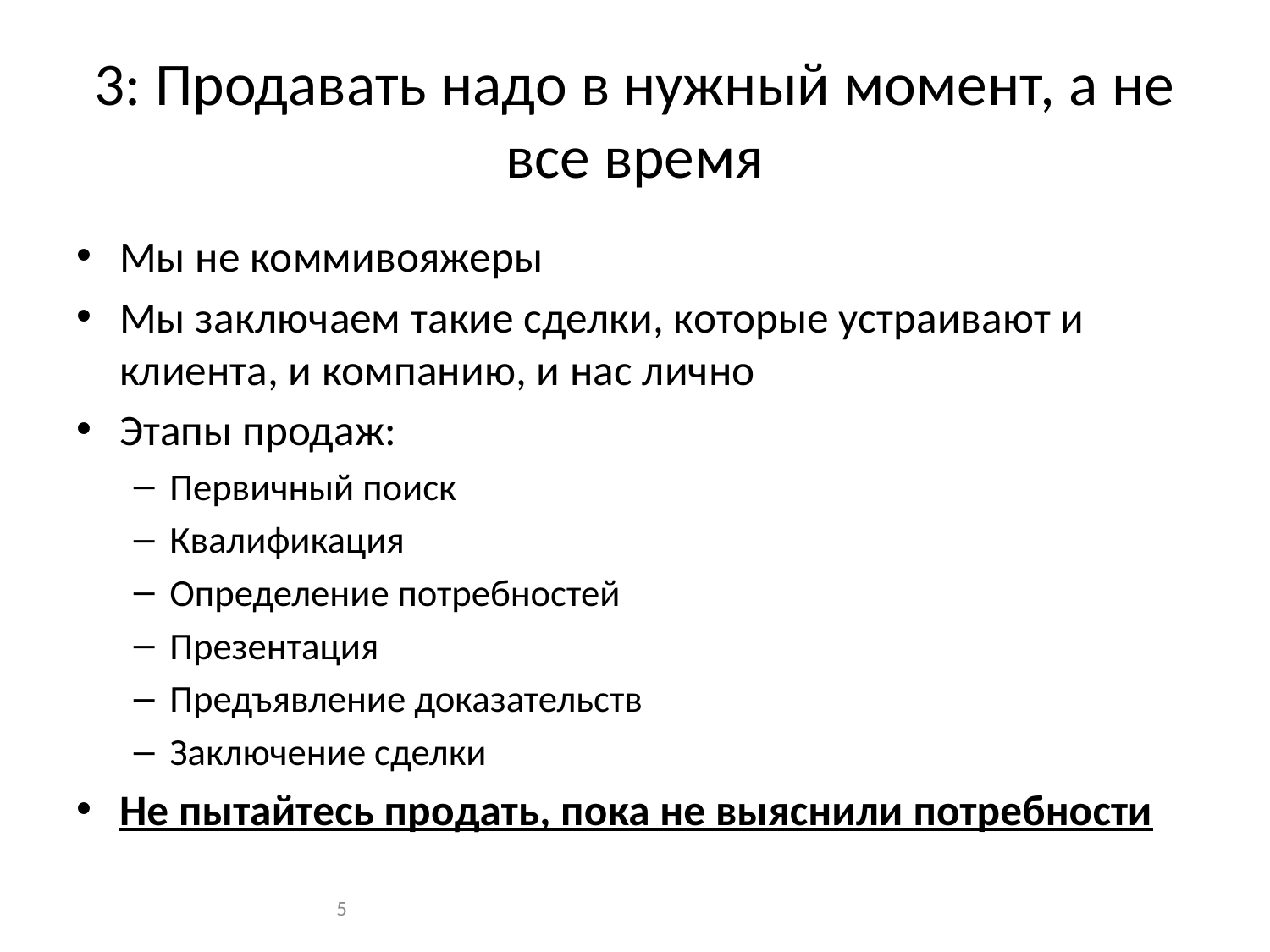

# 3: Продавать надо в нужный момент, а не все время
Мы не коммивояжеры
Мы заключаем такие сделки, которые устраивают и клиента, и компанию, и нас лично
Этапы продаж:
Первичный поиск
Квалификация
Определение потребностей
Презентация
Предъявление доказательств
Заключение сделки
Не пытайтесь продать, пока не выяснили потребности
5